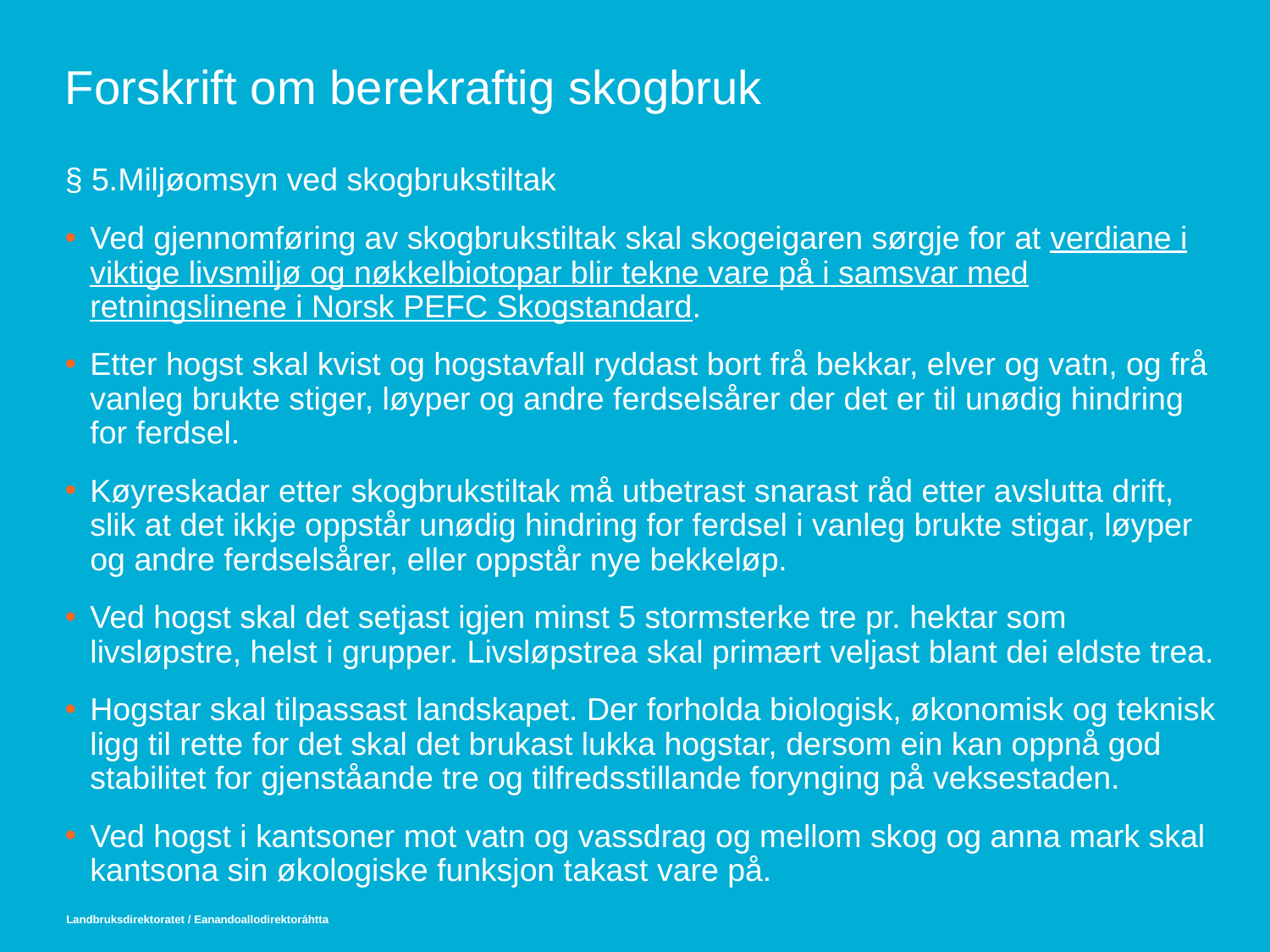

# Forskrift om berekraftig skogbruk
§ 5.Miljøomsyn ved skogbrukstiltak
Ved gjennomføring av skogbrukstiltak skal skogeigaren sørgje for at verdiane i viktige livsmiljø og nøkkelbiotopar blir tekne vare på i samsvar med retningslinene i Norsk PEFC Skogstandard.
Etter hogst skal kvist og hogstavfall ryddast bort frå bekkar, elver og vatn, og frå vanleg brukte stiger, løyper og andre ferdselsårer der det er til unødig hindring for ferdsel.
Køyreskadar etter skogbrukstiltak må utbetrast snarast råd etter avslutta drift, slik at det ikkje oppstår unødig hindring for ferdsel i vanleg brukte stigar, løyper og andre ferdselsårer, eller oppstår nye bekkeløp.
Ved hogst skal det setjast igjen minst 5 stormsterke tre pr. hektar som livsløpstre, helst i grupper. Livsløpstrea skal primært veljast blant dei eldste trea.
Hogstar skal tilpassast landskapet. Der forholda biologisk, økonomisk og teknisk ligg til rette for det skal det brukast lukka hogstar, dersom ein kan oppnå god stabilitet for gjenståande tre og tilfredsstillande forynging på veksestaden.
Ved hogst i kantsoner mot vatn og vassdrag og mellom skog og anna mark skal kantsona sin økologiske funksjon takast vare på.